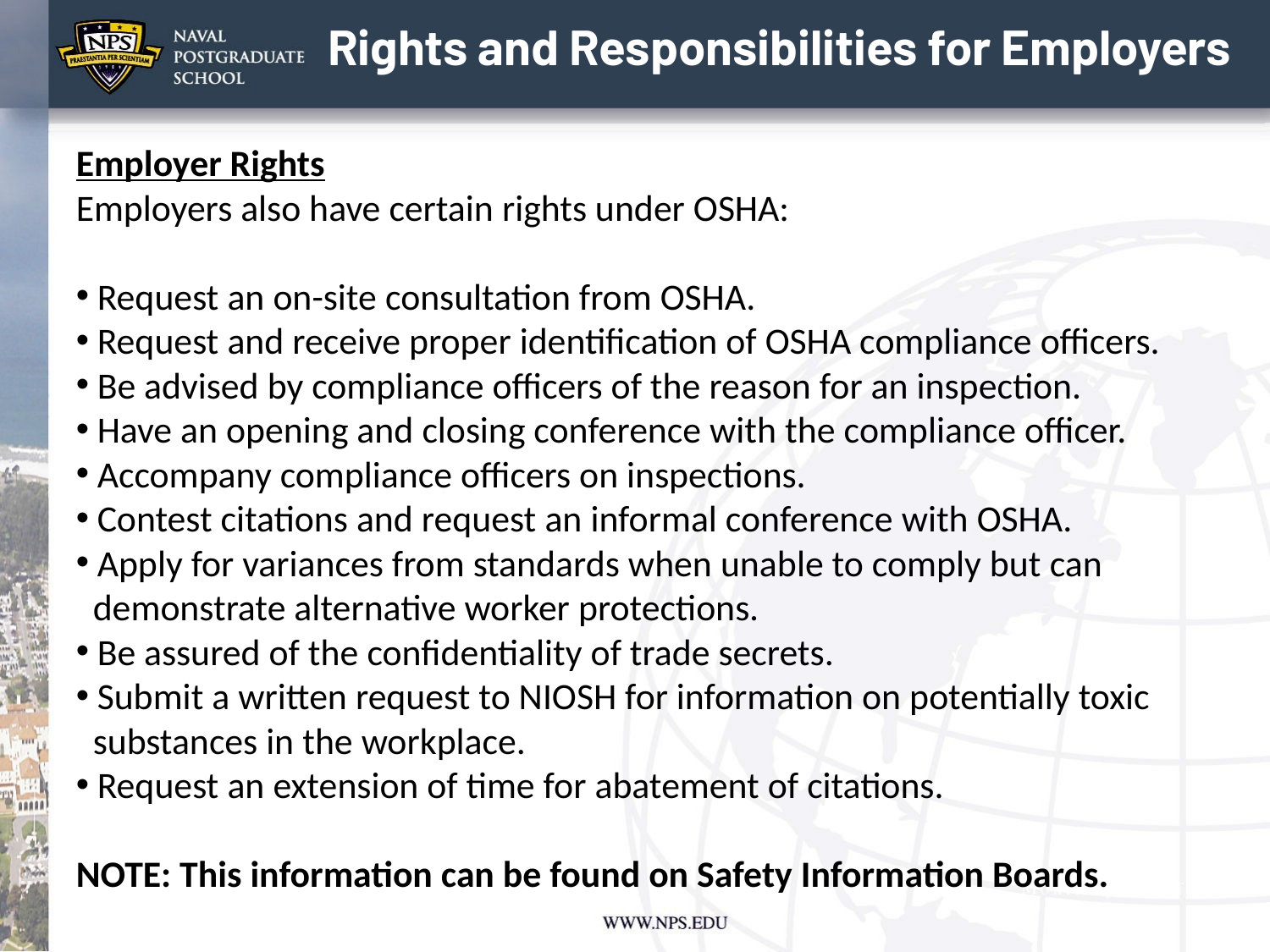

Rights and Responsibilities for Employers
Employer Rights
Employers also have certain rights under OSHA:

 Request an on-site consultation from OSHA.
 Request and receive proper identification of OSHA compliance officers.
 Be advised by compliance officers of the reason for an inspection.
 Have an opening and closing conference with the compliance officer.
 Accompany compliance officers on inspections.
 Contest citations and request an informal conference with OSHA.
 Apply for variances from standards when unable to comply but can
  demonstrate alternative worker protections.
 Be assured of the confidentiality of trade secrets.
 Submit a written request to NIOSH for information on potentially toxic
  substances in the workplace.
 Request an extension of time for abatement of citations.

NOTE: This information can be found on Safety Information Boards.